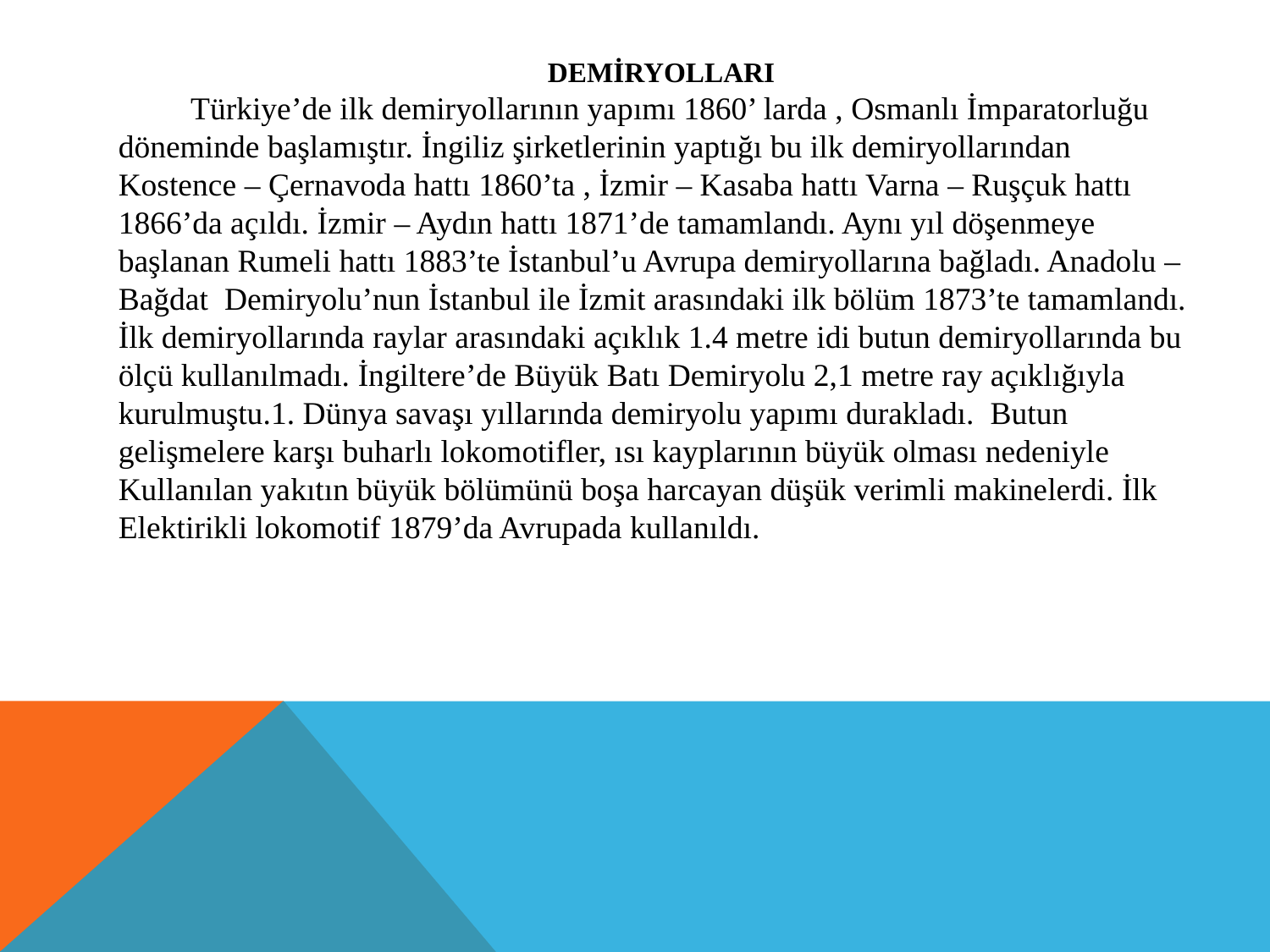

DEMİRYOLLARI
         Türkiye’de ilk demiryollarının yapımı 1860’ larda , Osmanlı İmparatorluğu döneminde başlamıştır. İngiliz şirketlerinin yaptığı bu ilk demiryollarından  Kostence – Çernavoda hattı 1860’ta , İzmir – Kasaba hattı Varna – Ruşçuk hattı 1866’da açıldı. İzmir – Aydın hattı 1871’de tamamlandı. Aynı yıl döşenmeye başlanan Rumeli hattı 1883’te İstanbul’u Avrupa demiryollarına bağladı. Anadolu – Bağdat  Demiryolu’nun İstanbul ile İzmit arasındaki ilk bölüm 1873’te tamamlandı. İlk demiryollarında raylar arasındaki açıklık 1.4 metre idi butun demiryollarında bu ölçü kullanılmadı. İngiltere’de Büyük Batı Demiryolu 2,1 metre ray açıklığıyla kurulmuştu.1. Dünya savaşı yıllarında demiryolu yapımı durakladı.  Butun gelişmelere karşı buharlı lokomotifler, ısı kayplarının büyük olması nedeniyle Kullanılan yakıtın büyük bölümünü boşa harcayan düşük verimli makinelerdi. İlk Elektirikli lokomotif 1879’da Avrupada kullanıldı.